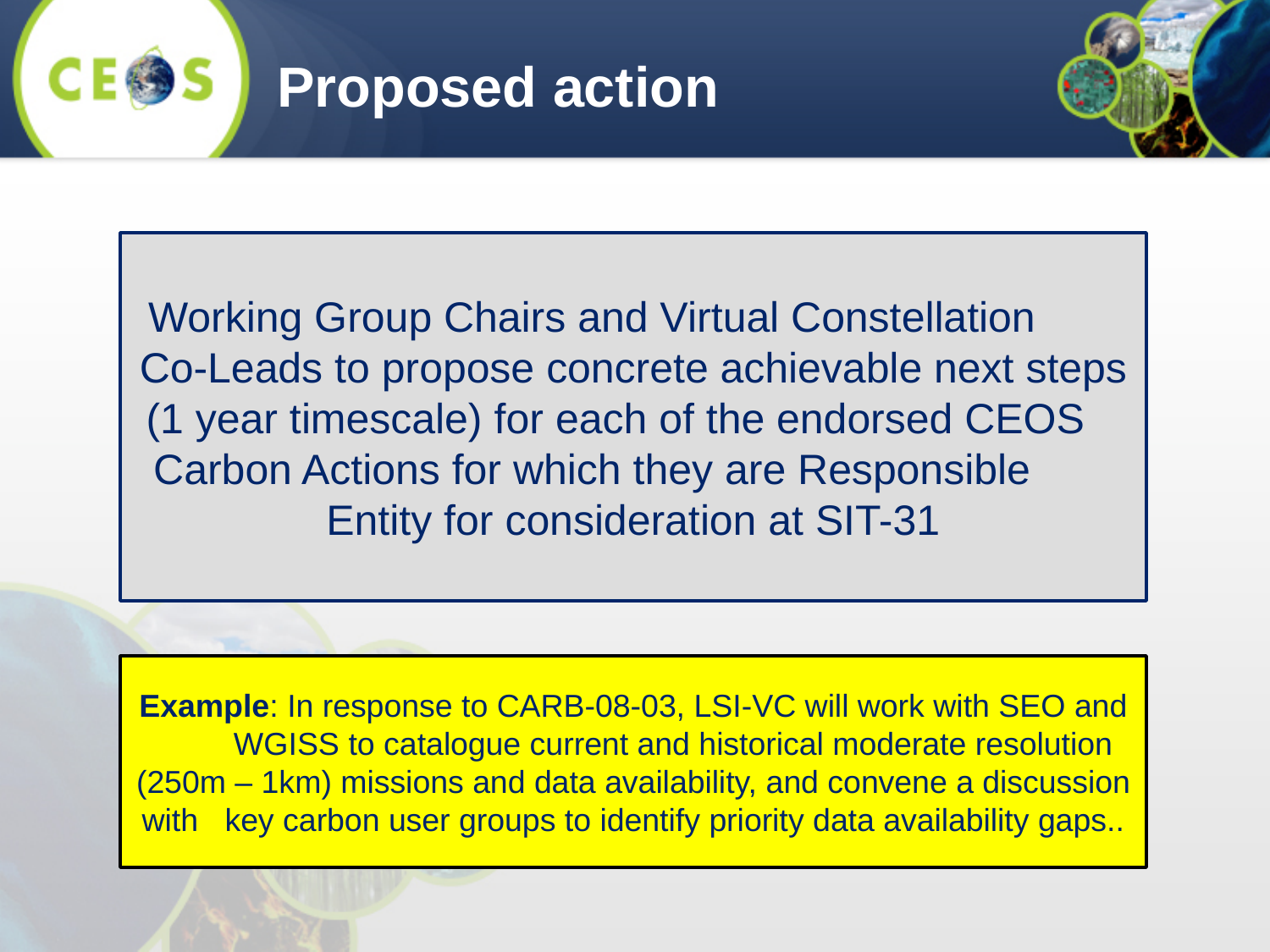

Proposed action
Working Group Chairs and Virtual Constellation        Co-Leads to propose concrete achievable next steps (1 year timescale) for each of the endorsed CEOS    Carbon Actions for which they are Responsible        Entity for consideration at SIT-31
Example: In response to CARB-08-03, LSI-VC will work with SEO and          WGISS to catalogue current and historical moderate resolution (250m – 1km) missions and data availability, and convene a discussion with   key carbon user groups to identify priority data availability gaps..